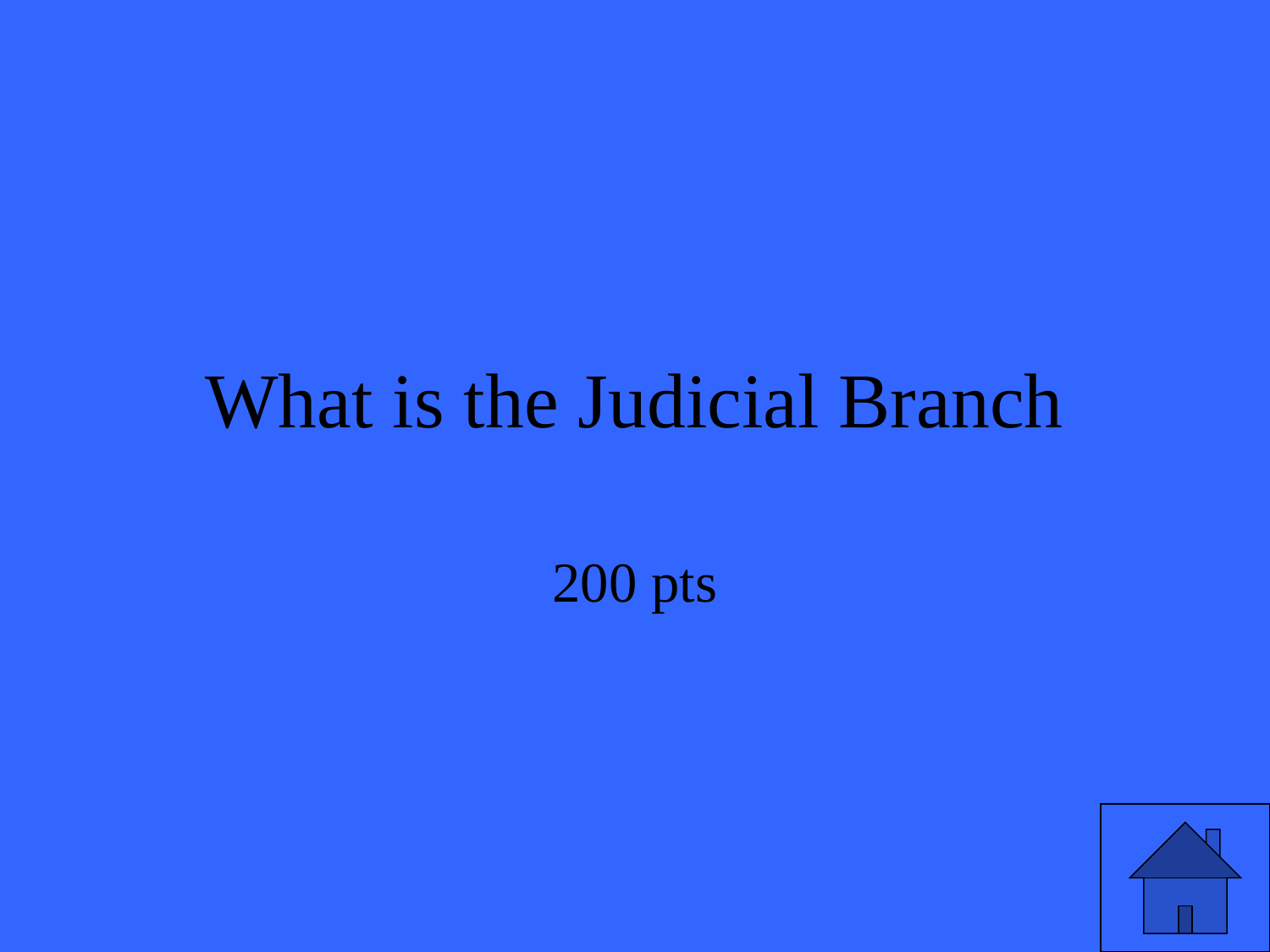

# What is the Judicial Branch
200 pts